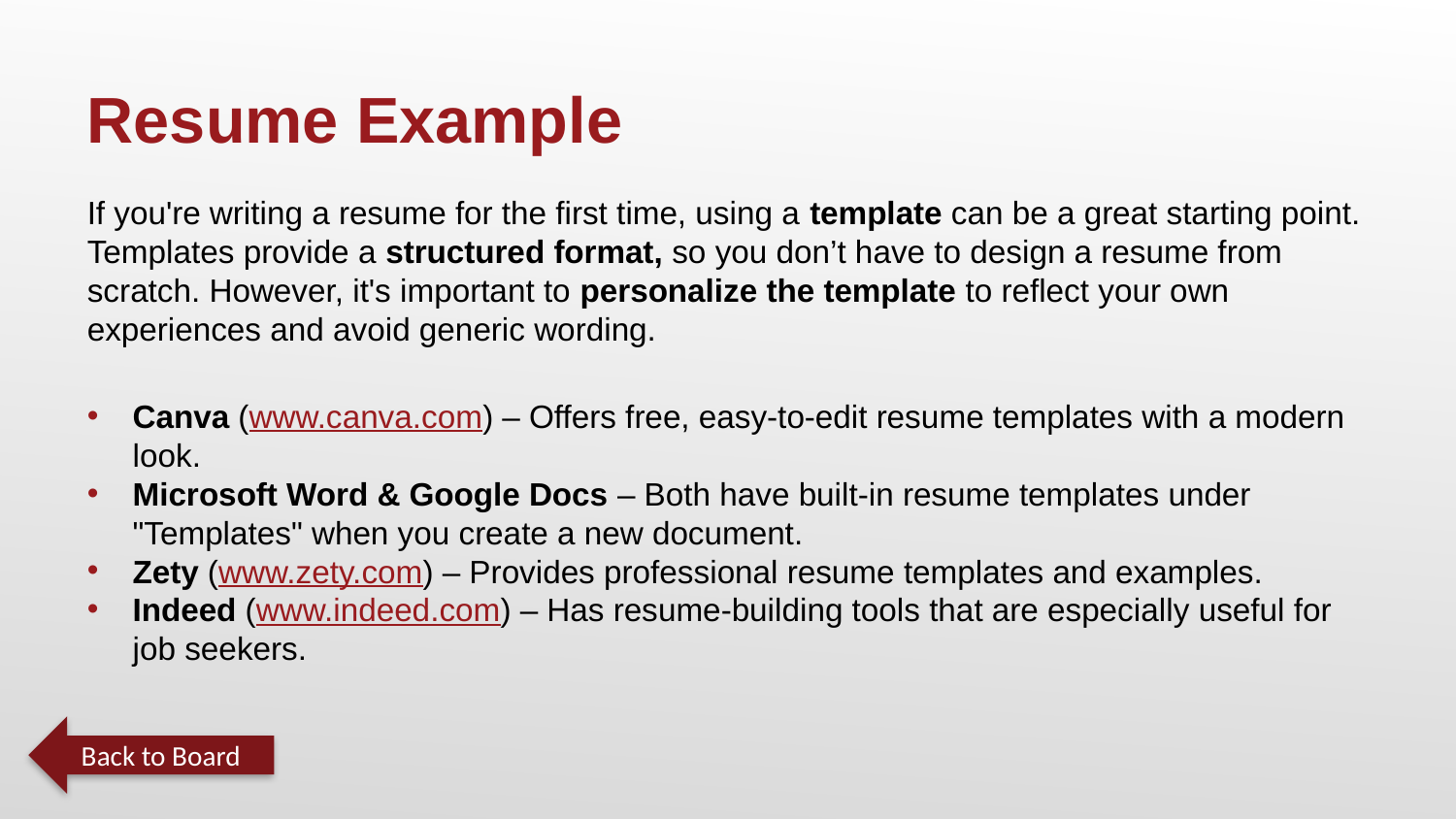

Resume Example
If you're writing a resume for the first time, using a template can be a great starting point. Templates provide a structured format, so you don’t have to design a resume from scratch. However, it's important to personalize the template to reflect your own experiences and avoid generic wording.
Canva (www.canva.com) – Offers free, easy-to-edit resume templates with a modern look.
Microsoft Word & Google Docs – Both have built-in resume templates under "Templates" when you create a new document.
Zety (www.zety.com) – Provides professional resume templates and examples.
Indeed (www.indeed.com) – Has resume-building tools that are especially useful for job seekers.
Back to Board